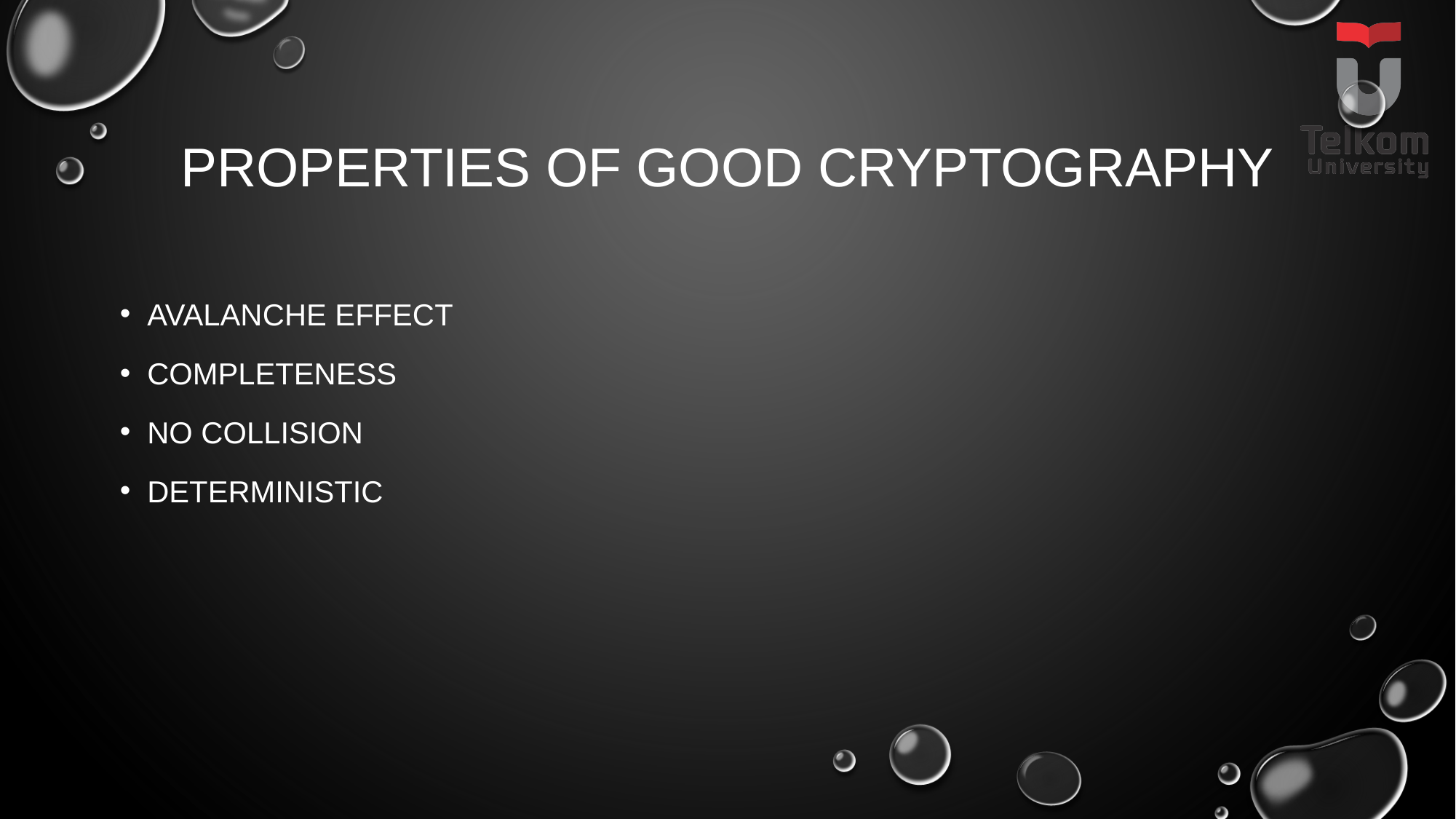

# Properties of Good Cryptography
Avalanche Effect
Completeness
No Collision
Deterministic